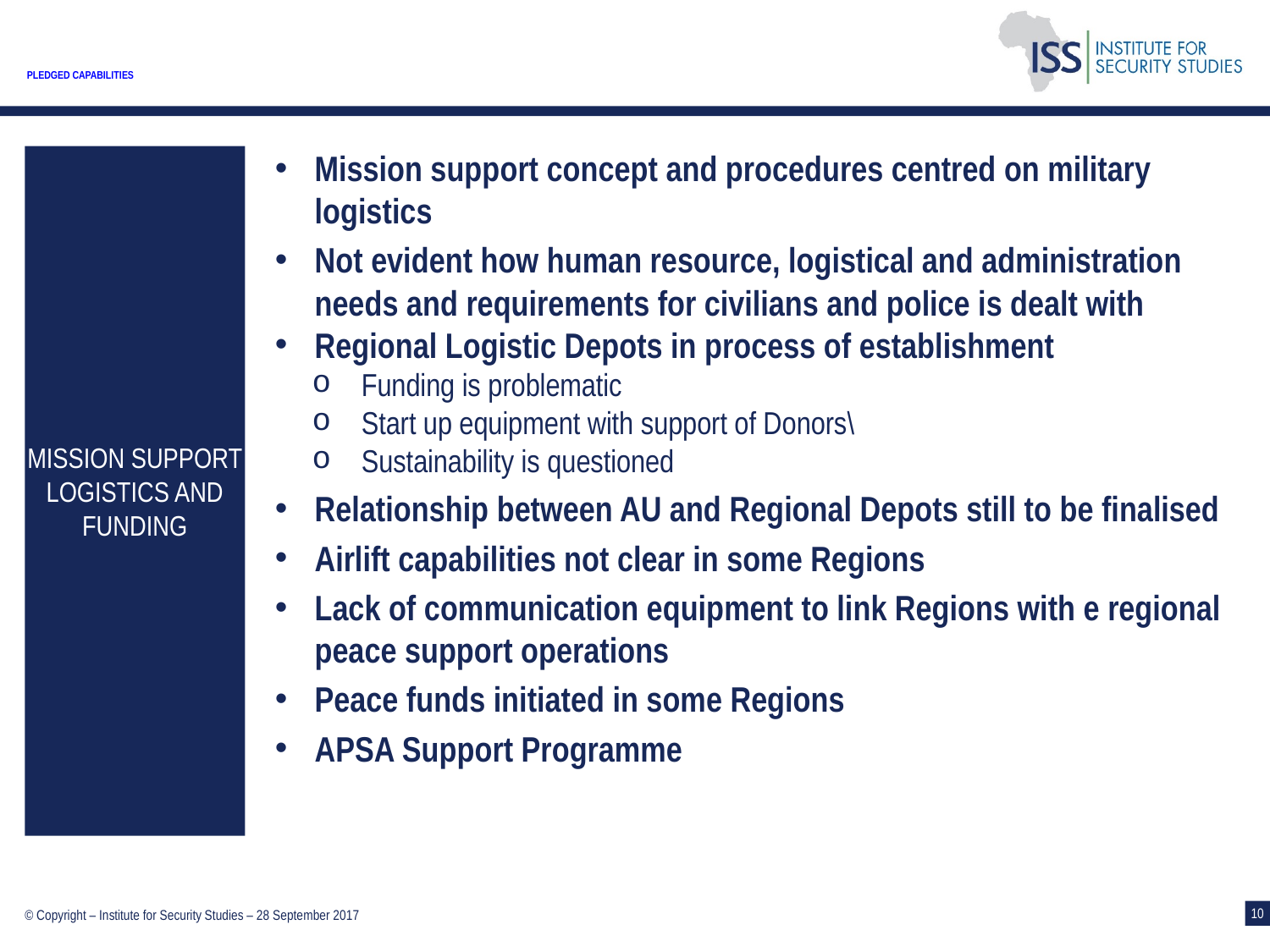

# Pledged capabilities
MISSION SUPPORT LOGISTICS AND FUNDING
Mission support concept and procedures centred on military logistics
Not evident how human resource, logistical and administration needs and requirements for civilians and police is dealt with
Regional Logistic Depots in process of establishment
Funding is problematic
Start up equipment with support of Donors\
Sustainability is questioned
Relationship between AU and Regional Depots still to be finalised
Airlift capabilities not clear in some Regions
Lack of communication equipment to link Regions with e regional peace support operations
Peace funds initiated in some Regions
APSA Support Programme